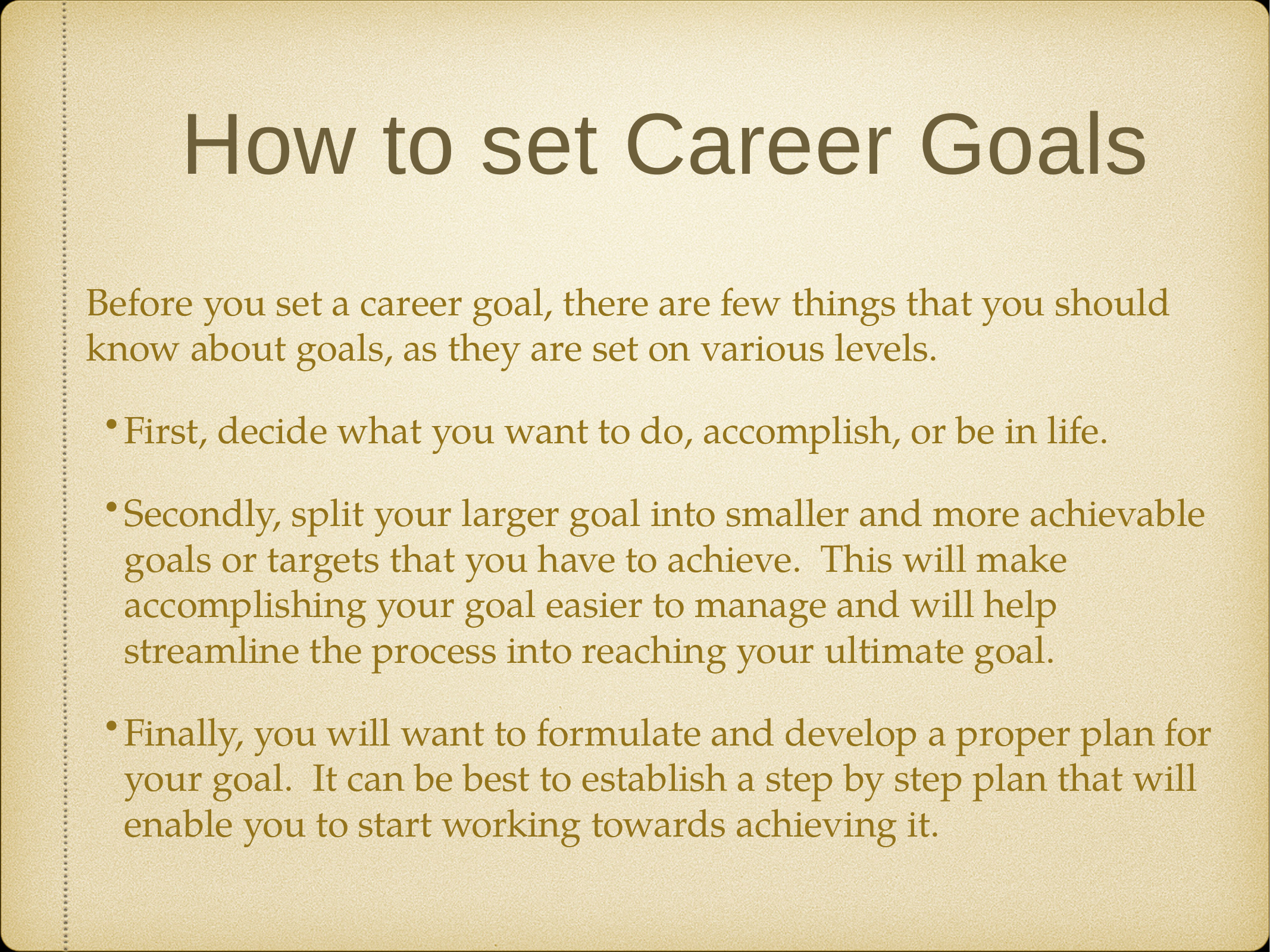

# How to set Career Goals
Before you set a career goal, there are few things that you should know about goals, as they are set on various levels.
First, decide what you want to do, accomplish, or be in life.
Secondly, split your larger goal into smaller and more achievable goals or targets that you have to achieve.  This will make accomplishing your goal easier to manage and will help streamline the process into reaching your ultimate goal.
Finally, you will want to formulate and develop a proper plan for your goal.  It can be best to establish a step by step plan that will enable you to start working towards achieving it.